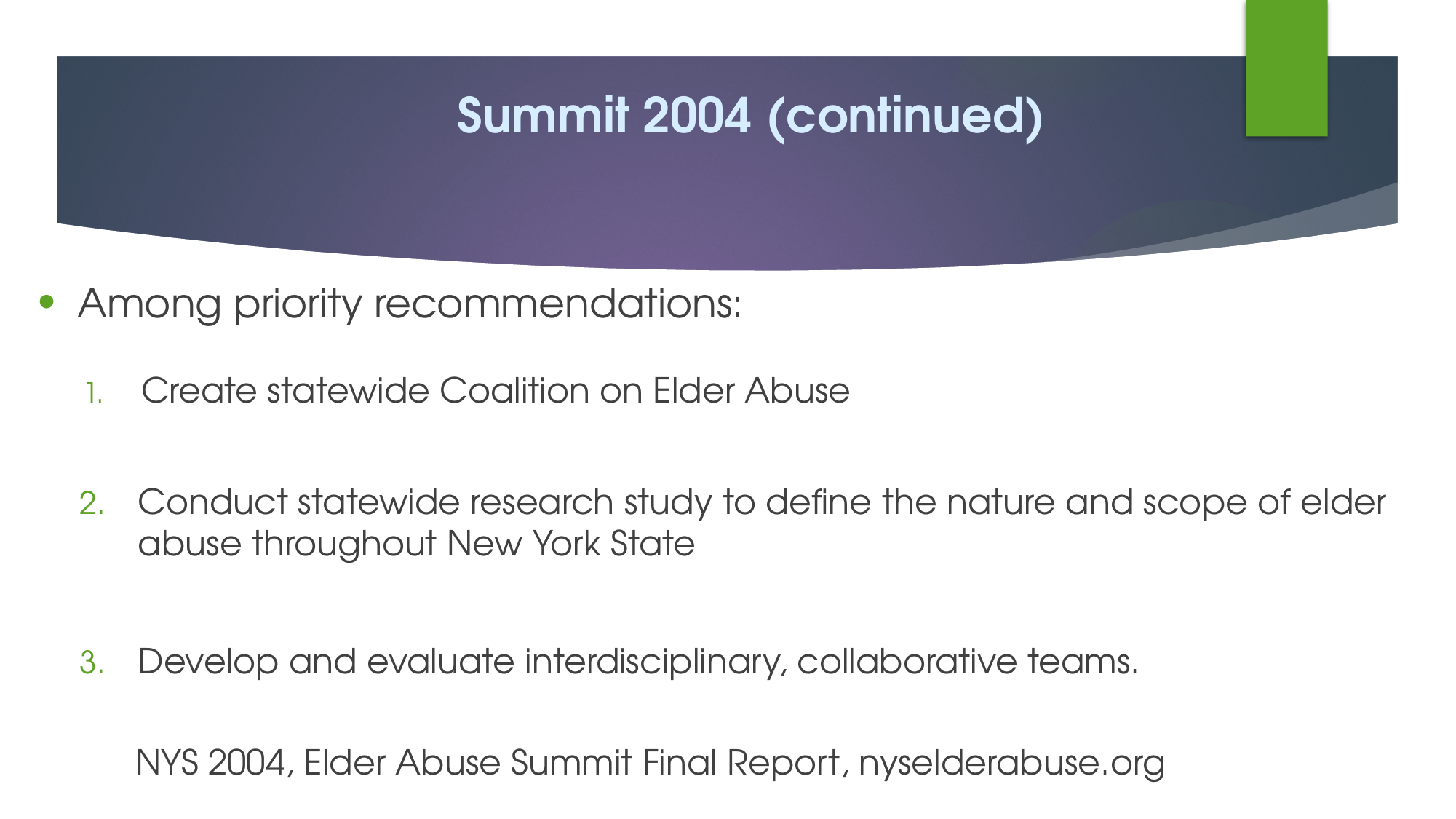

# Summit 2004 (continued)

Among priority recommendations:

Create statewide Coalition on Elder Abuse

Conduct statewide research study to define the nature and scope of elder abuse throughout New York State

Develop and evaluate interdisciplinary, collaborative teams.

   NYS 2004, Elder Abuse Summit Final Report, nyselderabuse.org